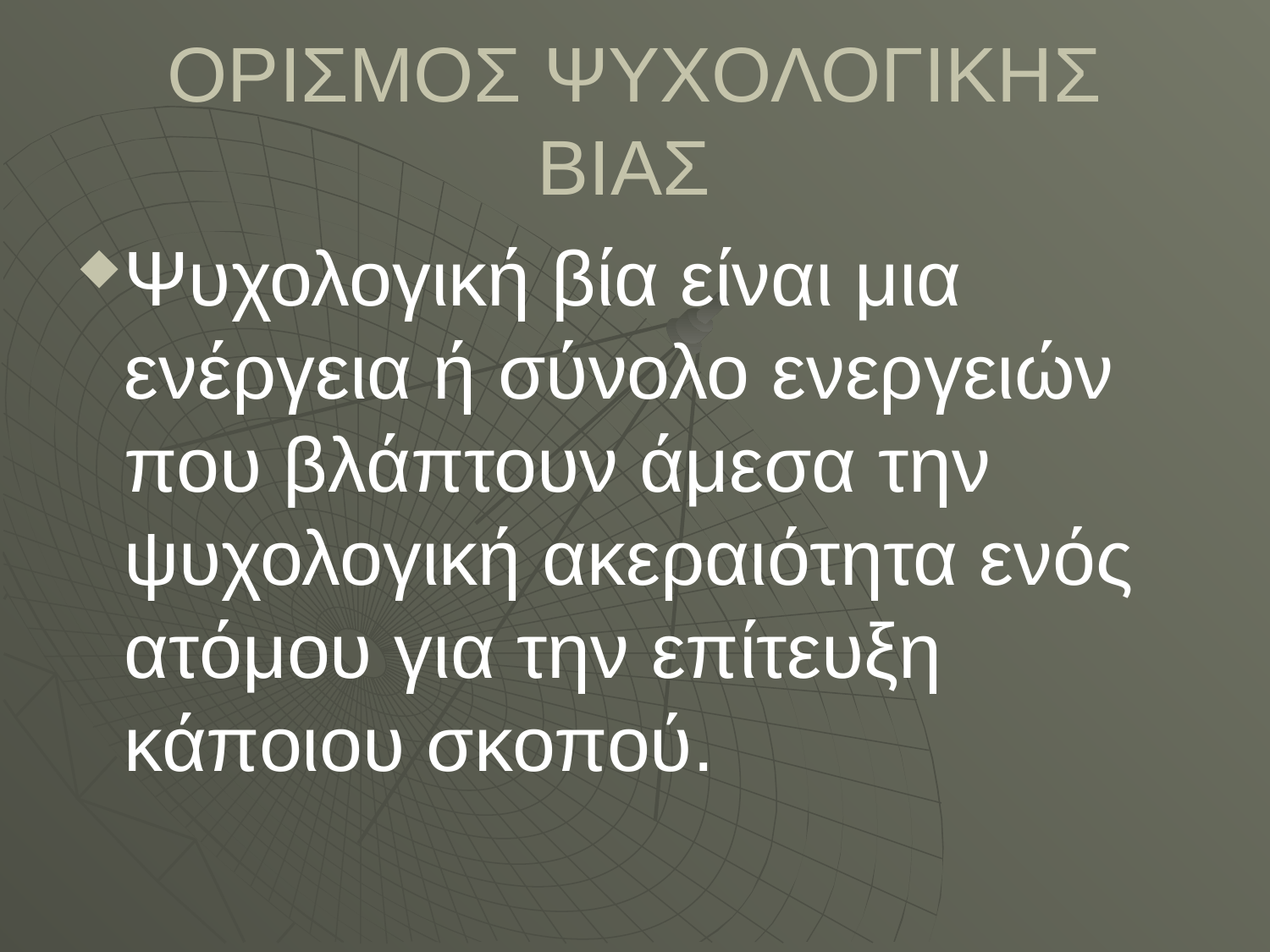

# ΟΡΙΣΜΟΣ ΨΥΧΟΛΟΓΙΚΗΣ ΒΙΑΣ
Ψυχολογική βία είναι μια ενέργεια ή σύνολο ενεργειών που βλάπτουν άμεσα την ψυχολογική ακεραιότητα ενός ατόμου για την επίτευξη κάποιου σκοπού.